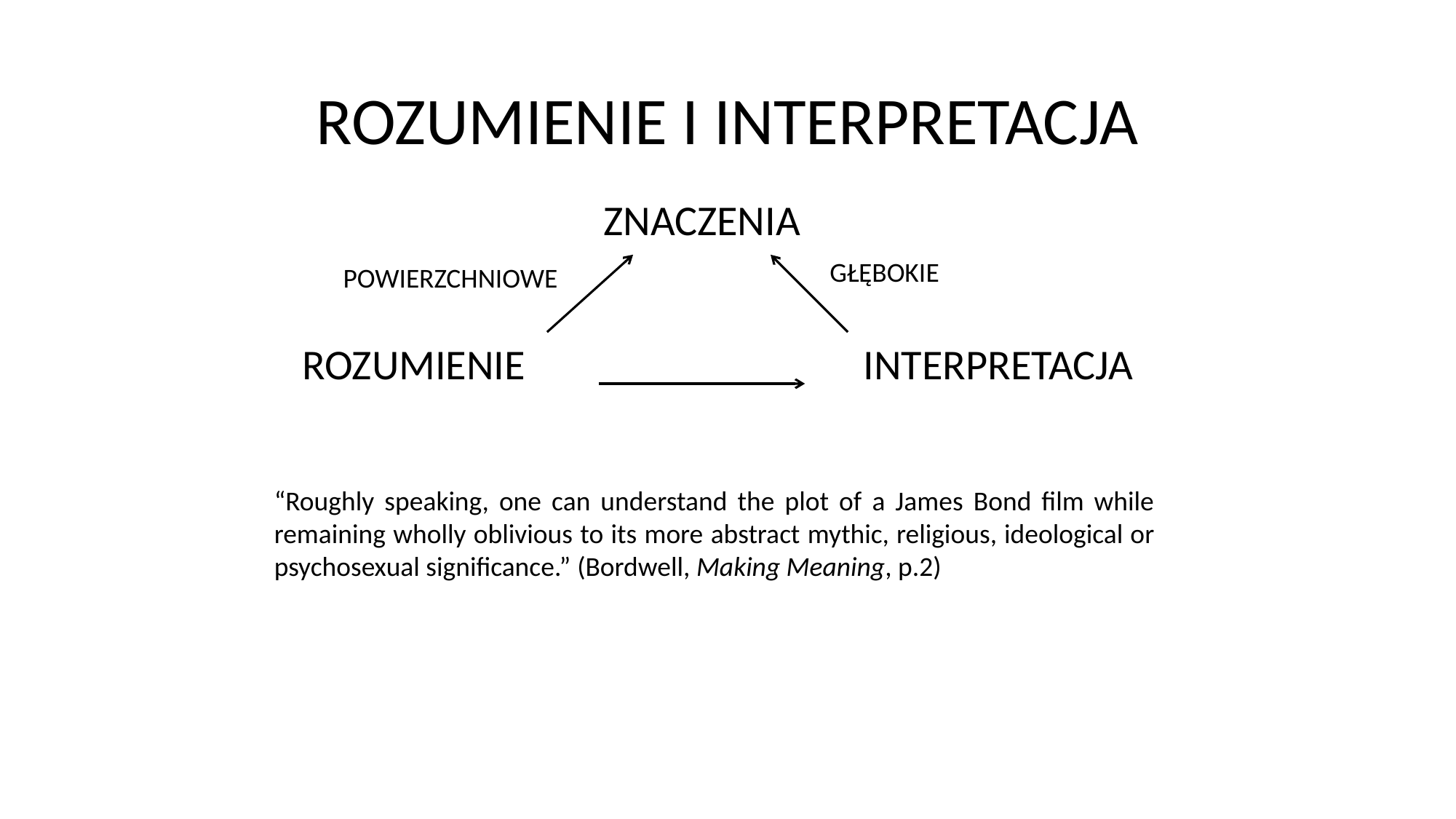

# ROZUMIENIE I INTERPRETACJA
ZNACZENIA
GŁĘBOKIE
POWIERZCHNIOWE
ROZUMIENIE
INTERPRETACJA
“Roughly speaking, one can understand the plot of a James Bond film while remaining wholly oblivious to its more abstract mythic, religious, ideological or psychosexual significance.” (Bordwell, Making Meaning, p.2)